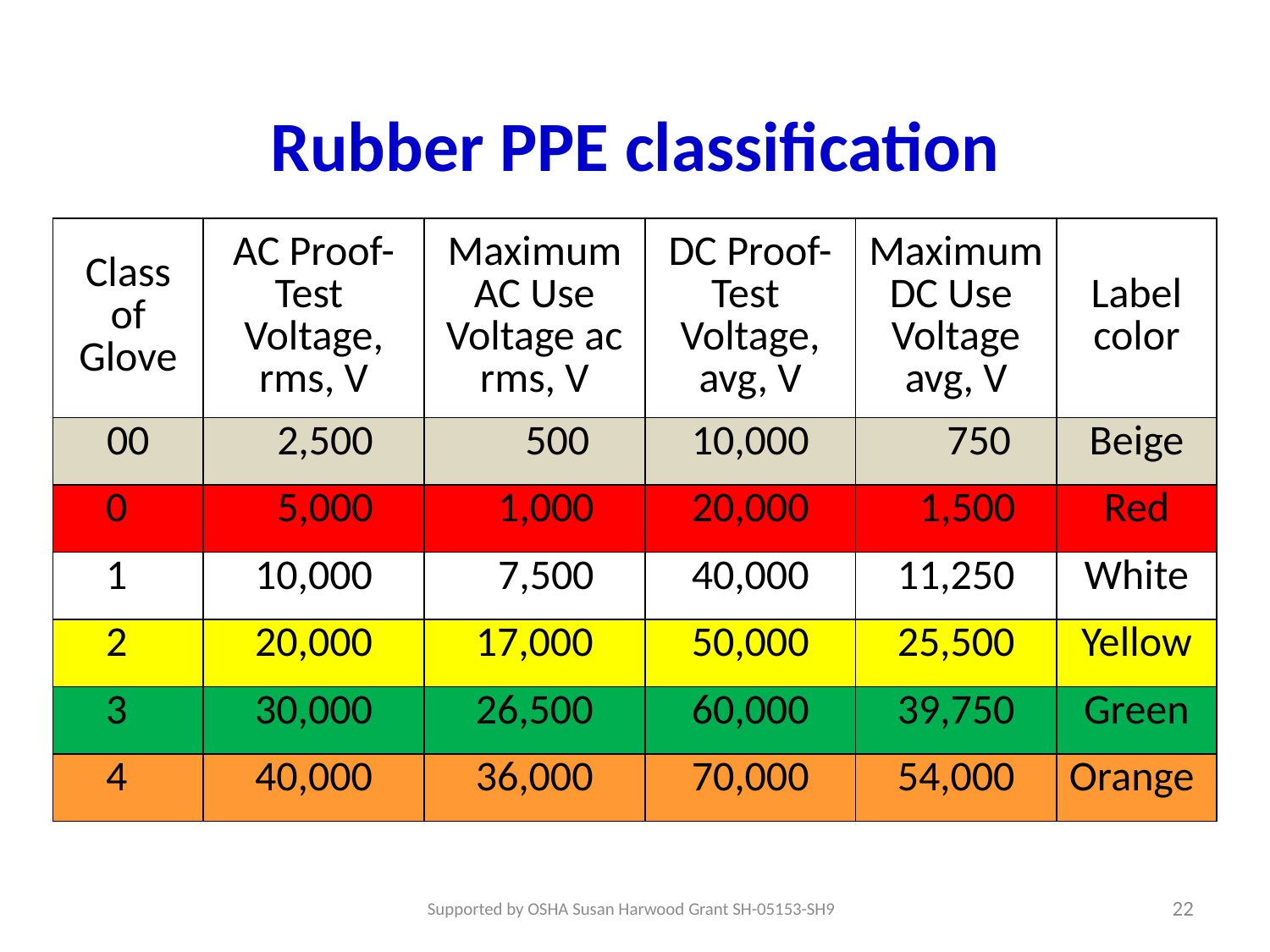

# Rubber PPE classification
| Class of Glove | AC Proof-Test Voltage, rms, V | Maximum AC Use Voltage ac rms, V | DC Proof-Test Voltage, avg, V | Maximum DC Use Voltage avg, V | Label color |
| --- | --- | --- | --- | --- | --- |
| 00 | 2,500 | 500 | 10,000 | 750 | Beige |
| 0 | 5,000 | 1,000 | 20,000 | 1,500 | Red |
| 1 | 10,000 | 7,500 | 40,000 | 11,250 | White |
| 2 | 20,000 | 17,000 | 50,000 | 25,500 | Yellow |
| 3 | 30,000 | 26,500 | 60,000 | 39,750 | Green |
| 4 | 40,000 | 36,000 | 70,000 | 54,000 | Orange |
22
Supported by OSHA Susan Harwood Grant SH-05153-SH9